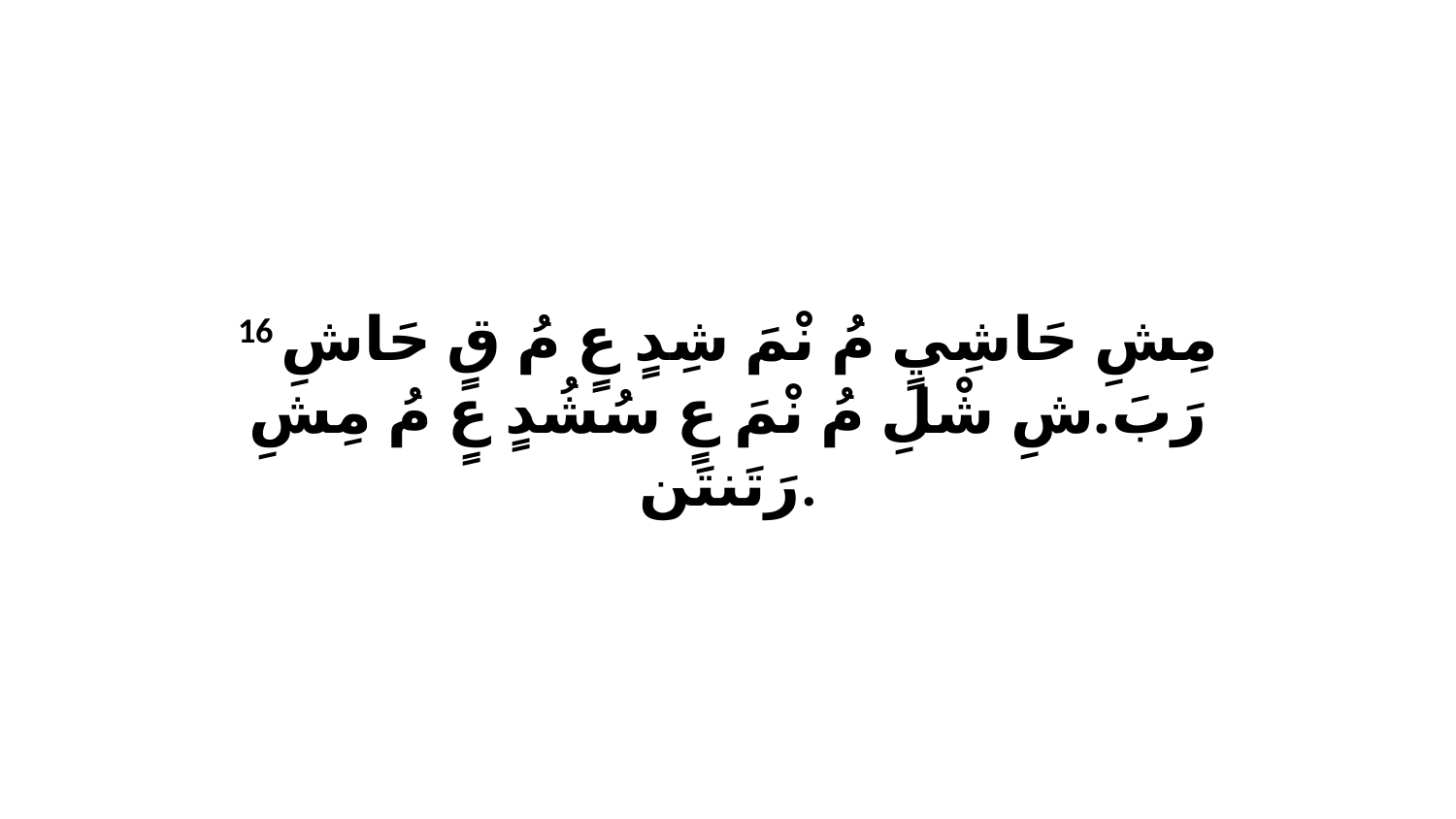

16 مِشِ حَاشِيٍ مُ نْمَ شِدٍ عٍ مُ قٍ حَاشِ رَبَ.شِ شْلِ مُ نْمَ عٍ سُشُدٍ عٍ مُ مِشِ رَتَنتَن.